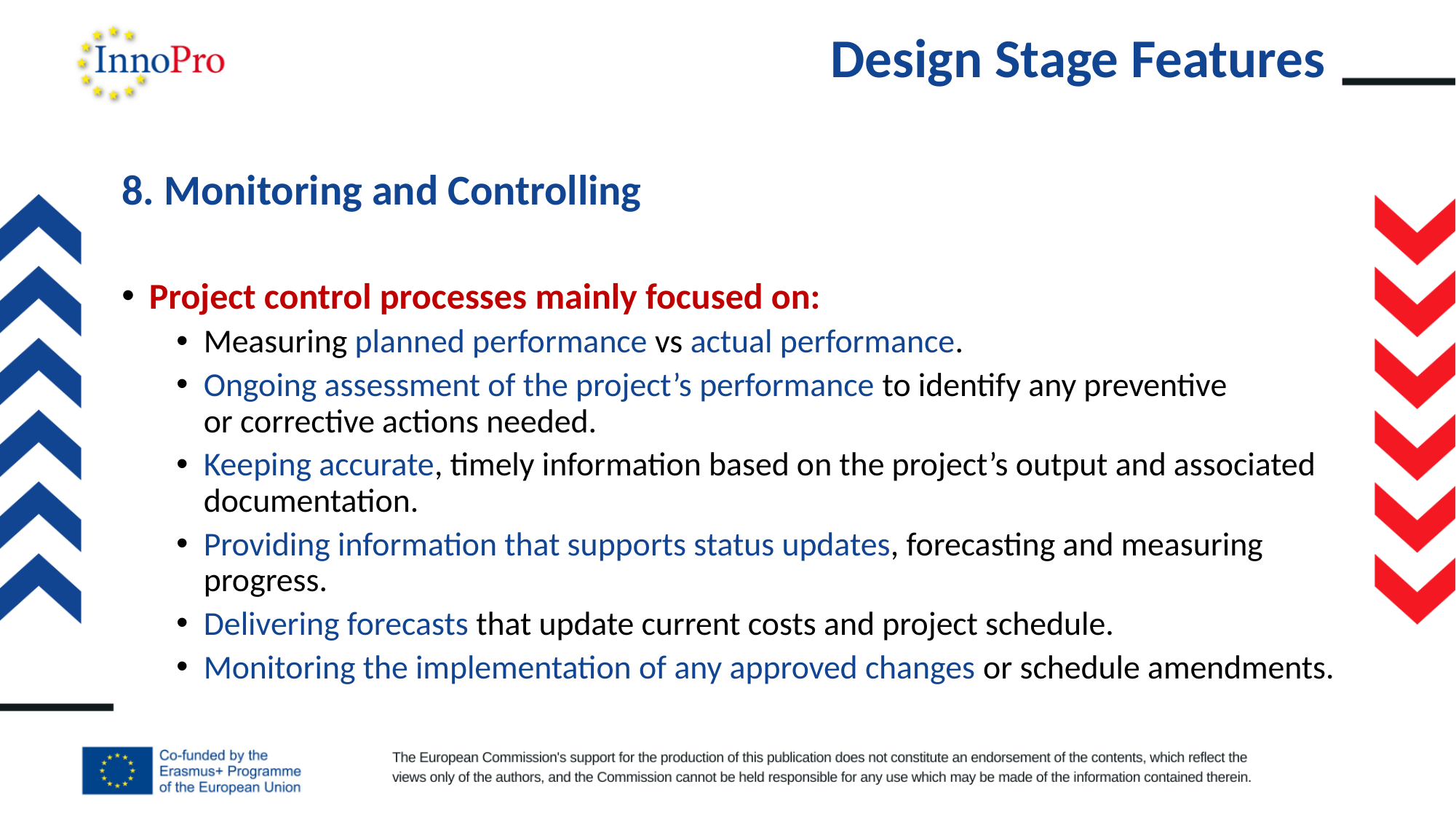

# Design Stage Features
8. Monitoring and Controlling

Project control processes mainly focused on:
Measuring planned performance vs actual performance.
Ongoing assessment of the project’s performance to identify any preventive
or corrective actions needed.
Keeping accurate, timely information based on the project’s output and associated documentation.
Providing information that supports status updates, forecasting and measuring progress.
Delivering forecasts that update current costs and project schedule.
Monitoring the implementation of any approved changes or schedule amendments.